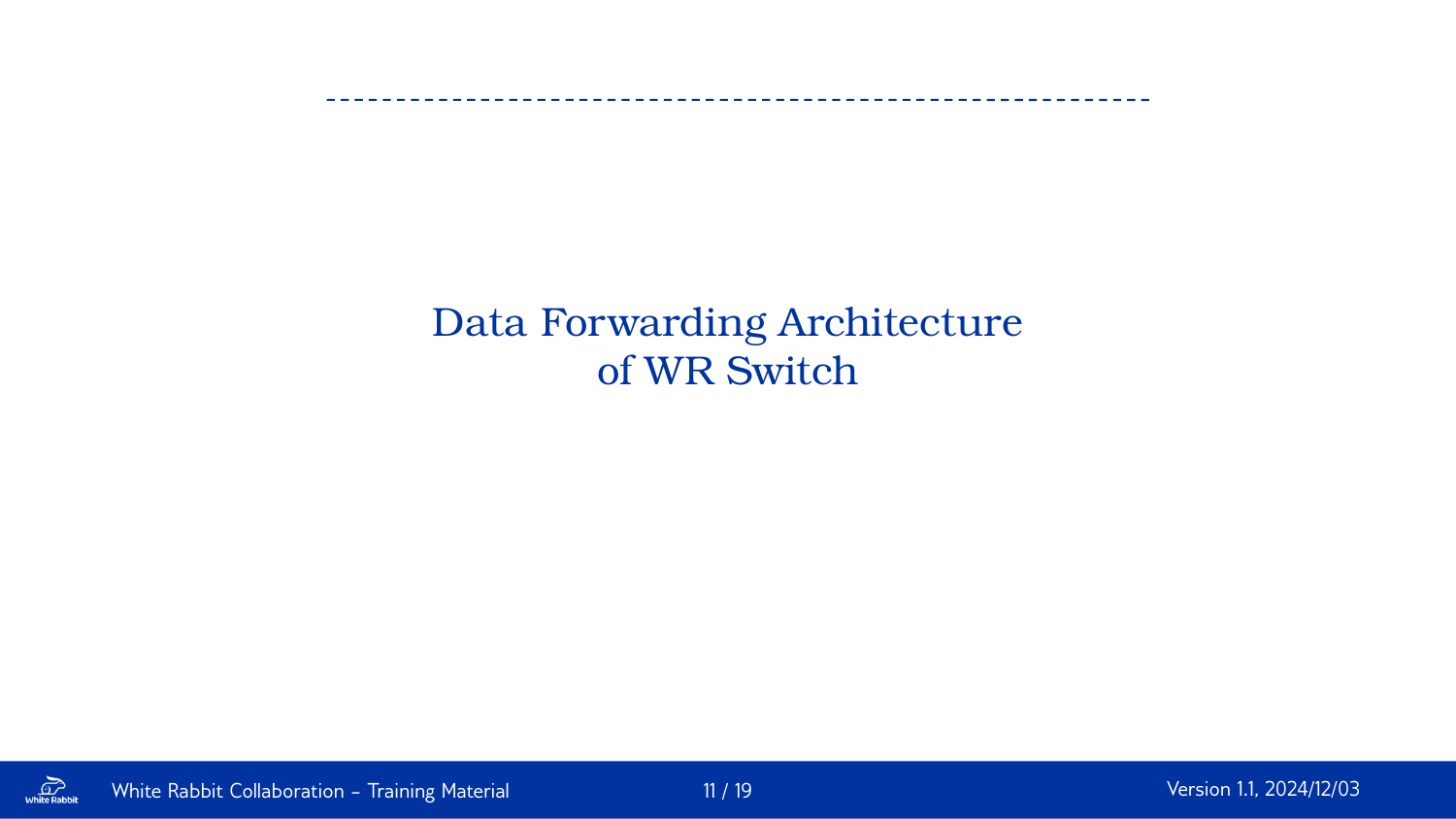

Data Forwarding Architecture
of WR Switch
11 / 19
White Rabbit Collaboration – Training Material